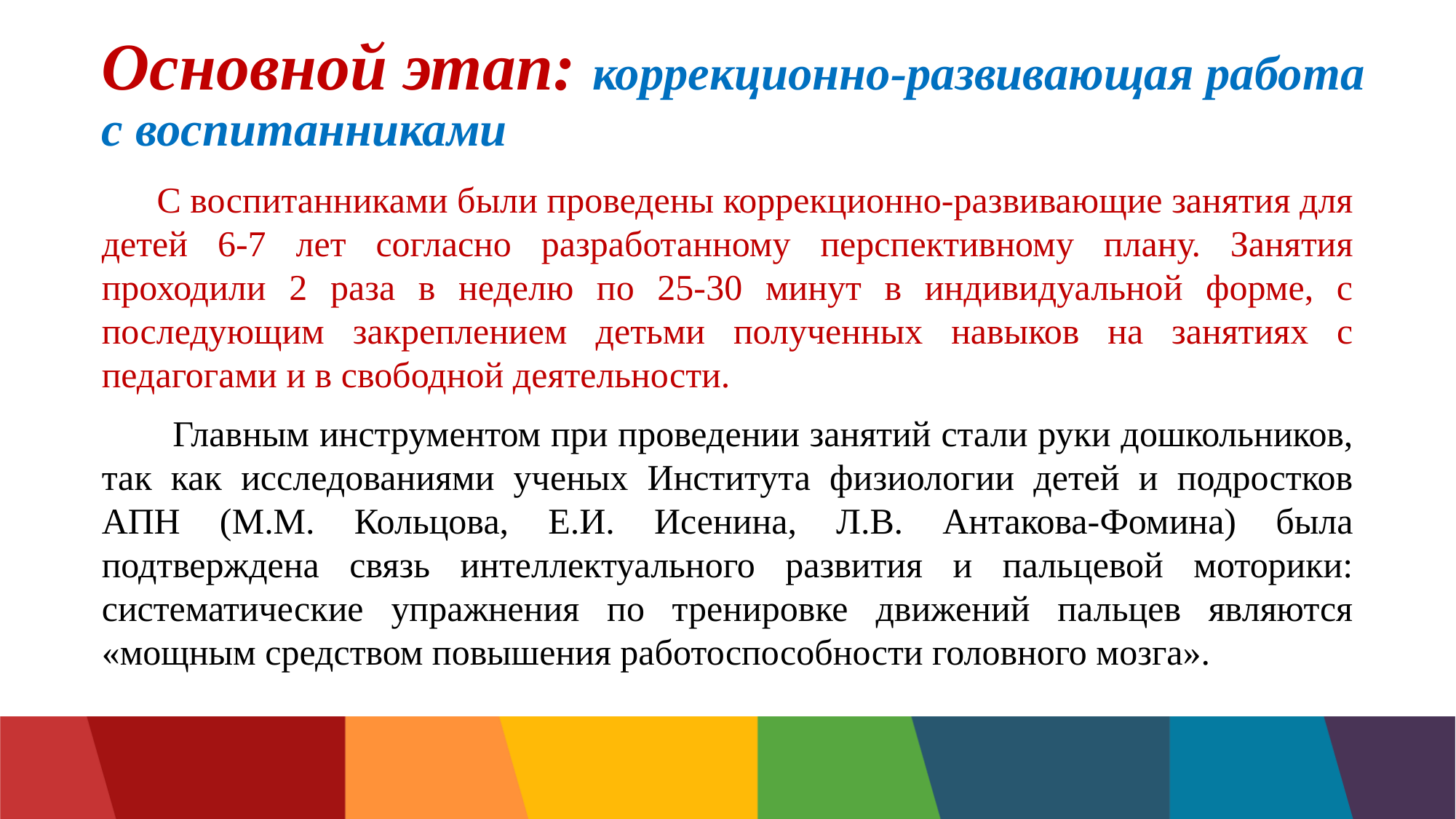

# Основной этап: коррекционно-развивающая работа с воспитанниками
      С воспитанниками были проведены коррекционно-развивающие занятия для детей 6-7 лет согласно разработанному перспективному плану. Занятия проходили 2 раза в неделю по 25-30 минут в индивидуальной форме, с последующим закреплением детьми полученных навыков на занятиях с педагогами и в свободной деятельности.
       Главным инструментом при проведении занятий стали руки дошкольников, так как исследованиями ученых Института физиологии детей и подростков АПН (М.М. Кольцова, Е.И. Исенина, Л.В. Антакова-Фомина) была подтверждена связь интеллектуального развития и пальцевой моторики: систематические упражнения по тренировке движений пальцев являются «мощным средством повышения работоспособности головного мозга».